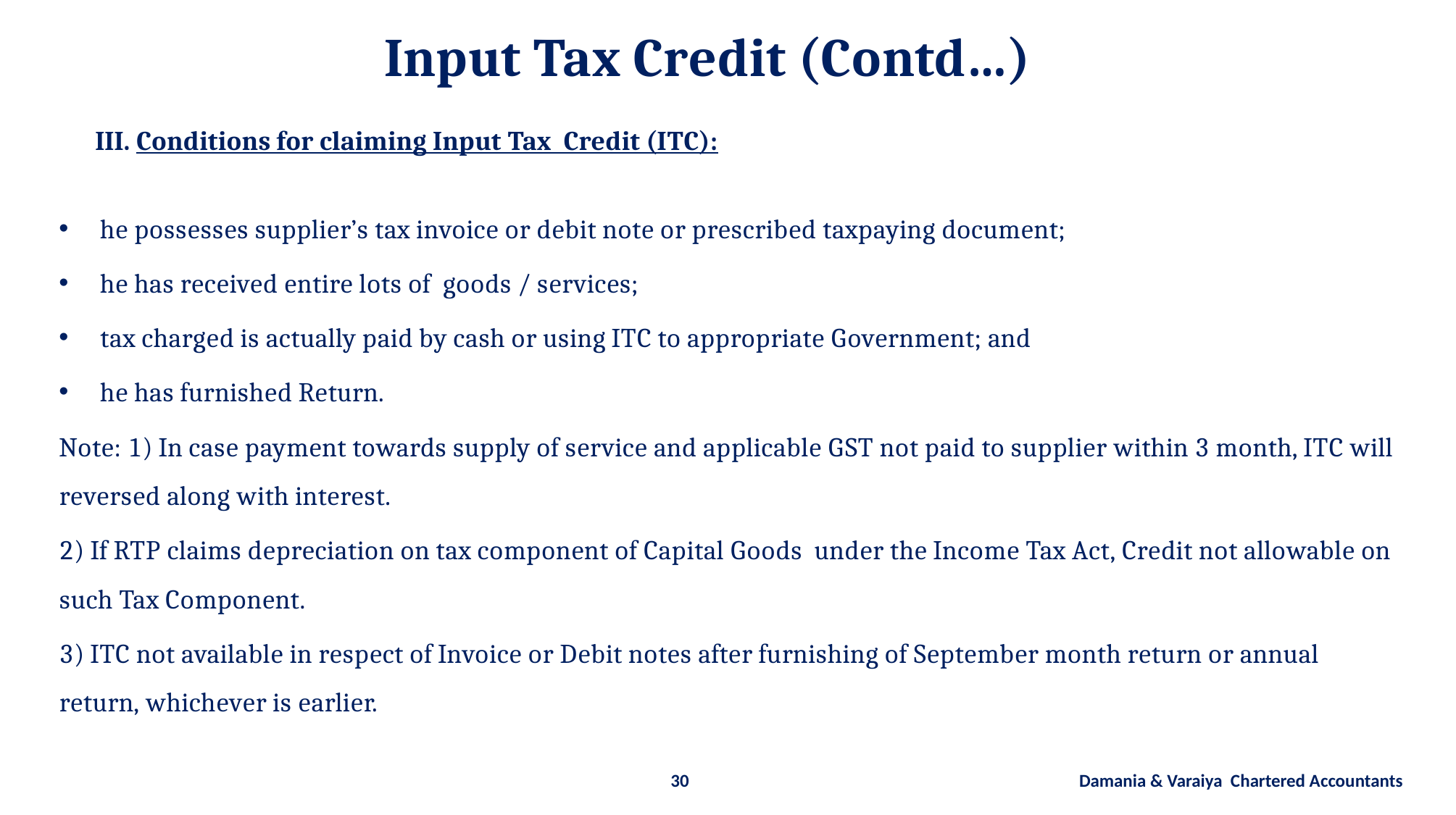

Input Tax Credit (Contd…)
Conditions for claiming Input Tax  Credit (ITC):

he possesses supplier’s tax invoice or debit note or prescribed taxpaying document;
he has received entire lots of  goods / services;
tax charged is actually paid by cash or using ITC to appropriate Government; and
he has furnished Return.
Note: 1) In case payment towards supply of service and applicable GST not paid to supplier within 3 month, ITC will reversed along with interest.
2) If RTP claims depreciation on tax component of Capital Goods  under the Income Tax Act, Credit not allowable on such Tax Component.
3) ITC not available in respect of Invoice or Debit notes after furnishing of September month return or annual return, whichever is earlier.
30                                                                                              Damania & Varaiya  Chartered Accountants